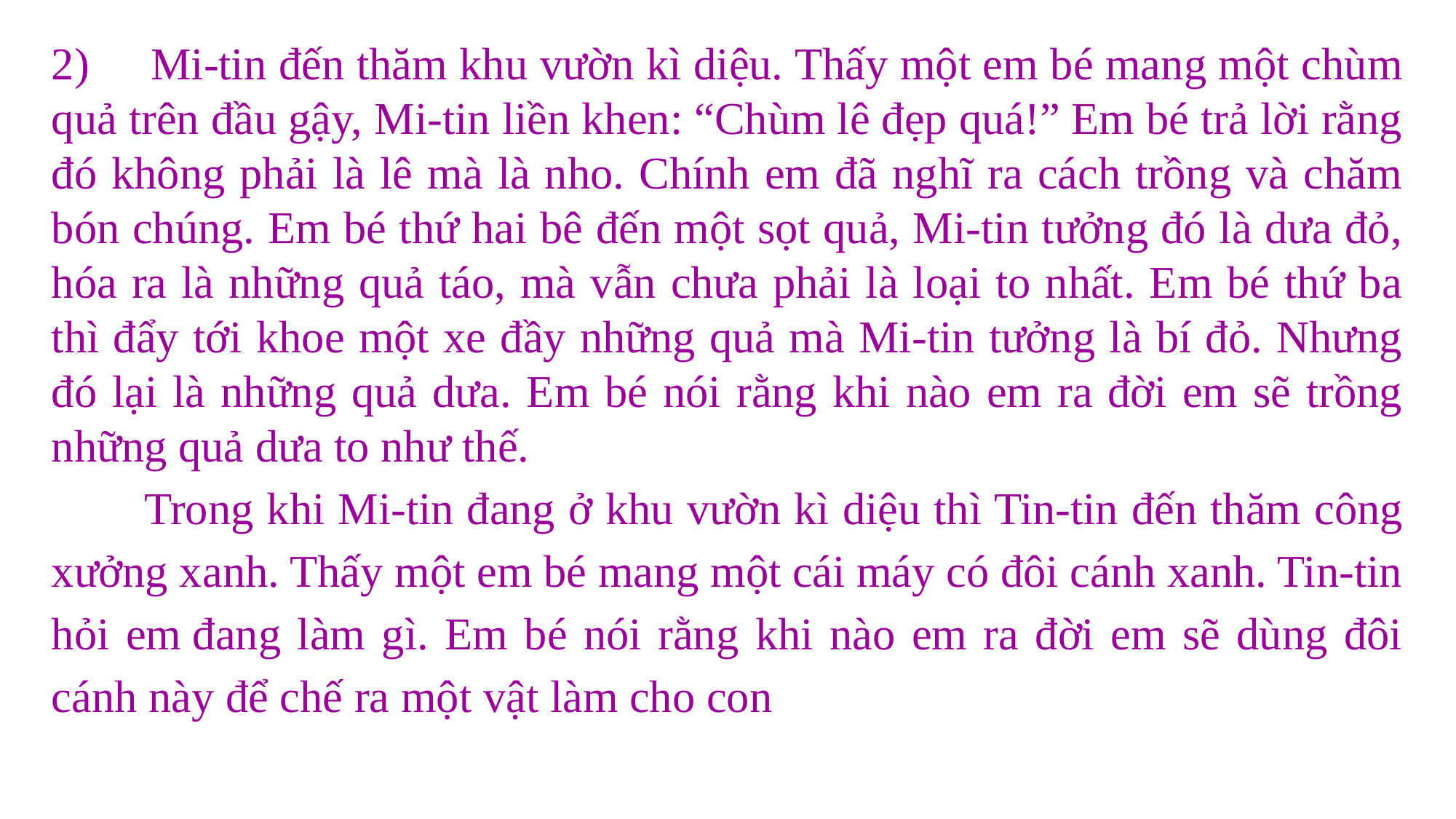

2)     Mi-tin đến thăm khu vườn kì diệu. Thấy một em bé mang một chùm quả trên đầu gậy, Mi-tin liền khen: “Chùm lê đẹp quá!” Em bé trả lời rằng đó không phải là lê mà là nho. Chính em đã nghĩ ra cách trồng và chăm bón chúng. Em bé thứ hai bê đến một sọt quả, Mi-tin tưởng đó là dưa đỏ, hóa ra là những quả táo, mà vẫn chưa phải là loại to nhất. Em bé thứ ba thì đẩy tới khoe một xe đầy những quả mà Mi-tin tưởng là bí đỏ. Nhưng đó lại là những quả dưa. Em bé nói rằng khi nào em ra đời em sẽ trồng những quả dưa to như thế.
       Trong khi Mi-tin đang ở khu vườn kì diệu thì Tin-tin đến thăm công xưởng xanh. Thấy một em bé mang một cái máy có đôi cánh xanh. Tin-tin hỏi em đang làm gì. Em bé nói rằng khi nào em ra đời em sẽ dùng đôi cánh này để chế ra một vật làm cho con